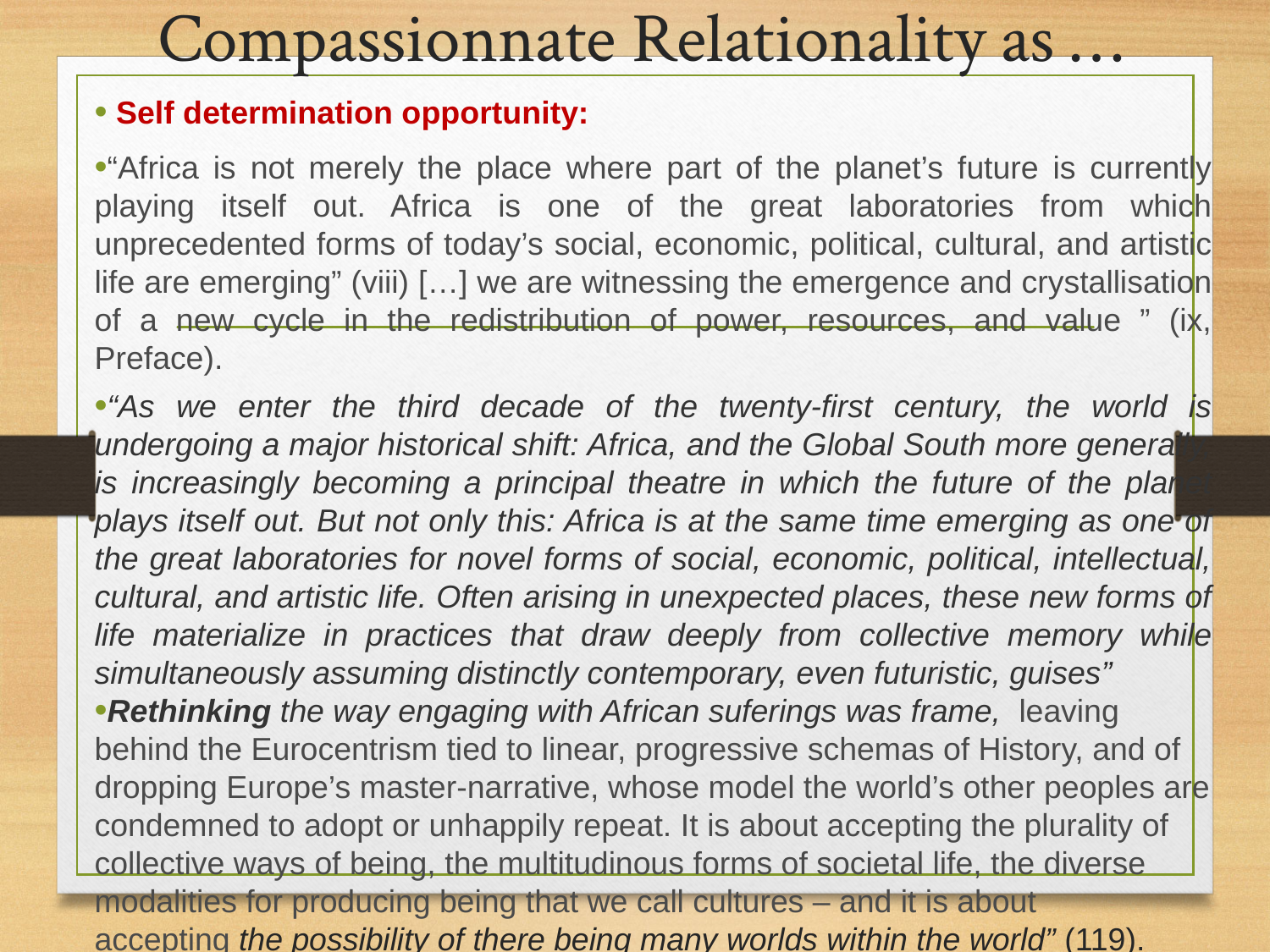

# Compassionnate Relationality as …
 Self determination opportunity:
“Africa is not merely the place where part of the planet’s future is currently playing itself out. Africa is one of the great laboratories from which unprecedented forms of today’s social, economic, political, cultural, and artistic life are emerging” (viii) […] we are witnessing the emergence and crystallisation of a new cycle in the redistribution of power, resources, and value ” (ix, Preface).
“As we enter the third decade of the twenty-first century, the world is undergoing a major historical shift: Africa, and the Global South more generally, is increasingly becoming a principal theatre in which the future of the planet plays itself out. But not only this: Africa is at the same time emerging as one of the great laboratories for novel forms of social, economic, political, intellectual, cultural, and artistic life. Often arising in unexpected places, these new forms of life materialize in practices that draw deeply from collective memory while simultaneously assuming distinctly contemporary, even futuristic, guises”
Rethinking the way engaging with African suferings was frame,  leaving behind the Eurocentrism tied to linear, progressive schemas of History, and of dropping Europe’s master-narrative, whose model the world’s other peoples are condemned to adopt or unhappily repeat. It is about accepting the plurality of collective ways of being, the multitudinous forms of societal life, the diverse modalities for producing being that we call cultures – and it is about accepting the possibility of there being many worlds within the world” (119).